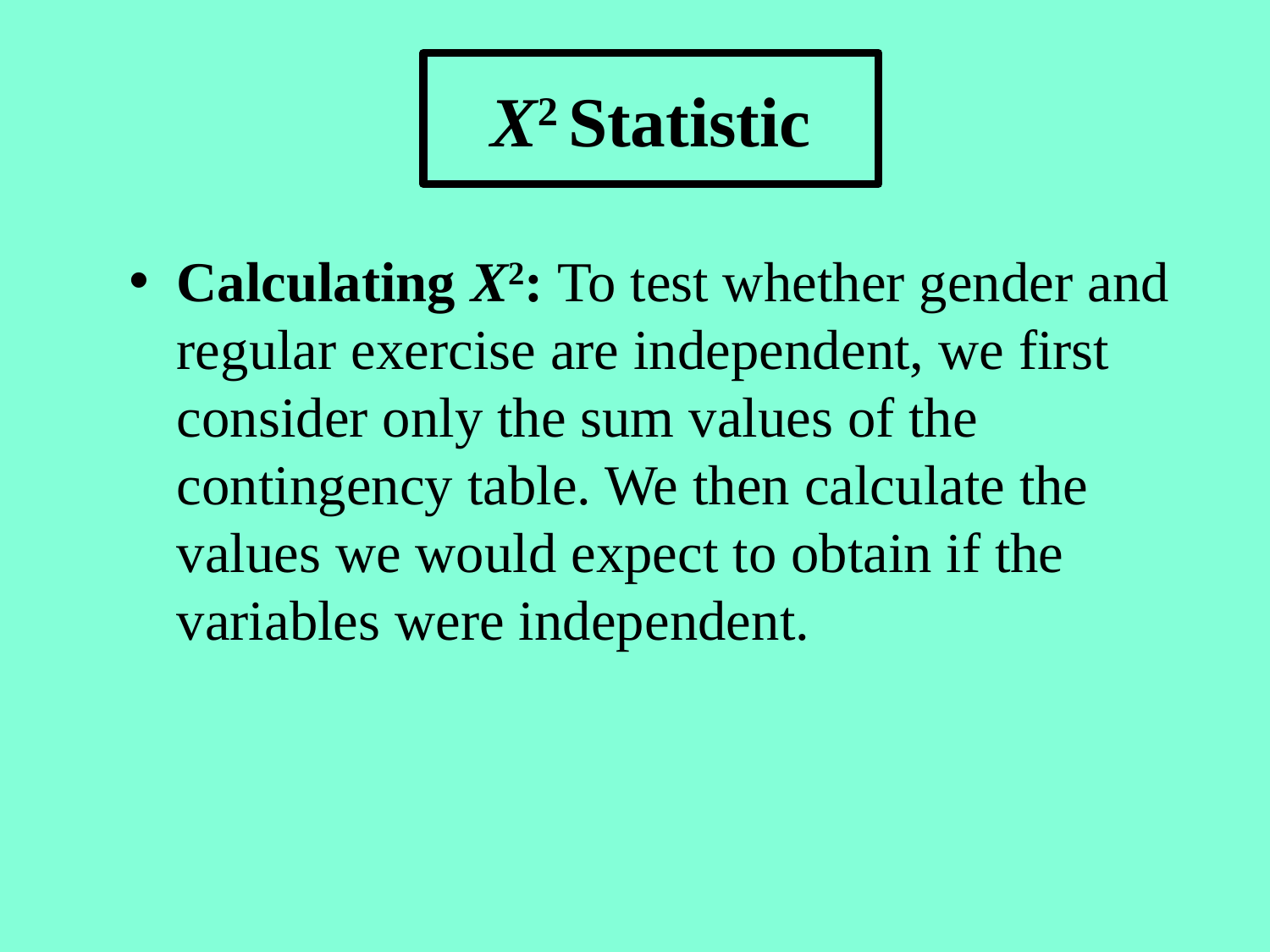

# Χ2 Statistic
Calculating Χ2: To test whether gender and regular exercise are independent, we first consider only the sum values of the contingency table. We then calculate the values we would expect to obtain if the variables were independent.